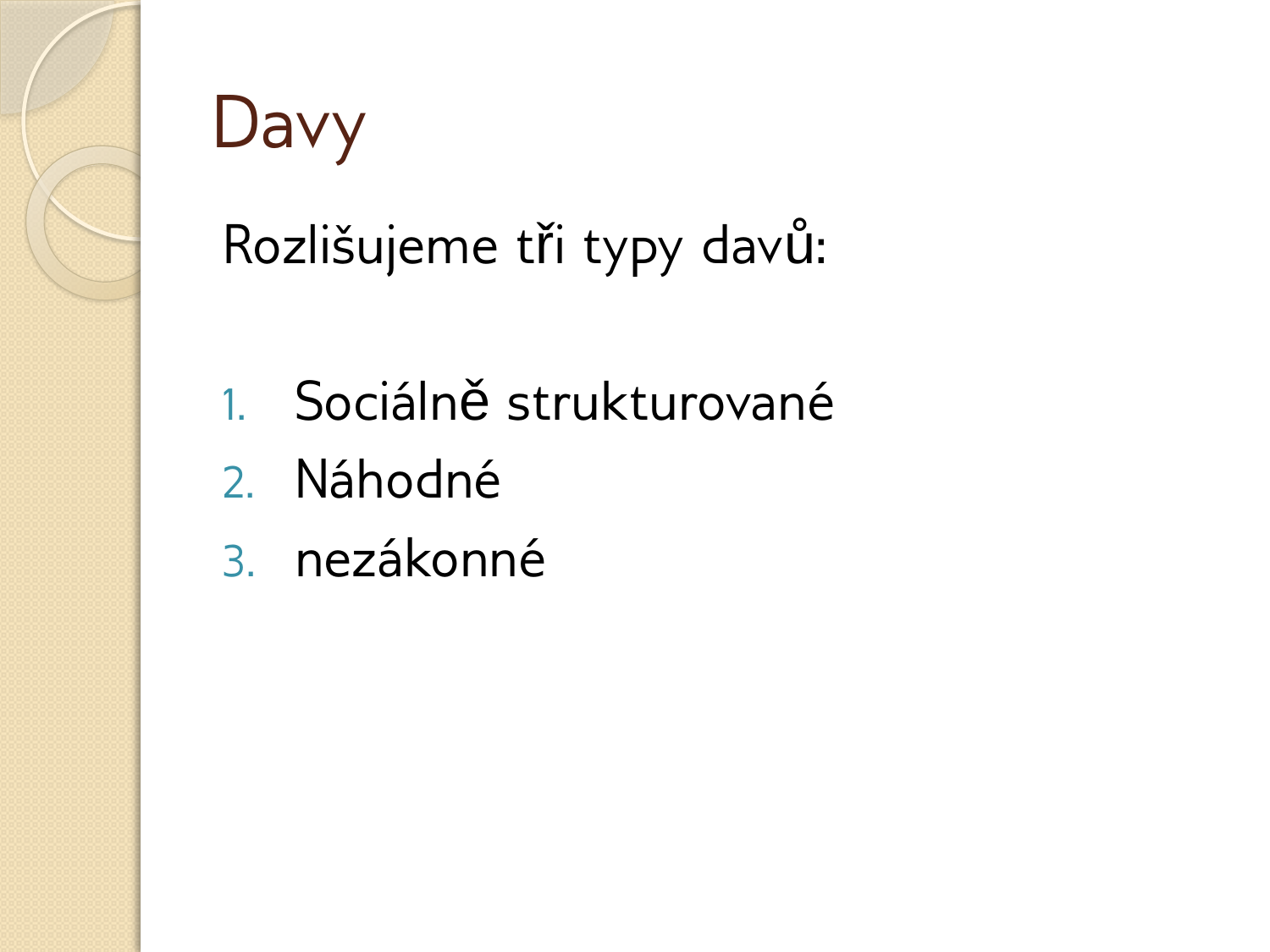

# Davy
Rozlišujeme tři typy davů:

Sociálně strukturované
Náhodné
nezákonné